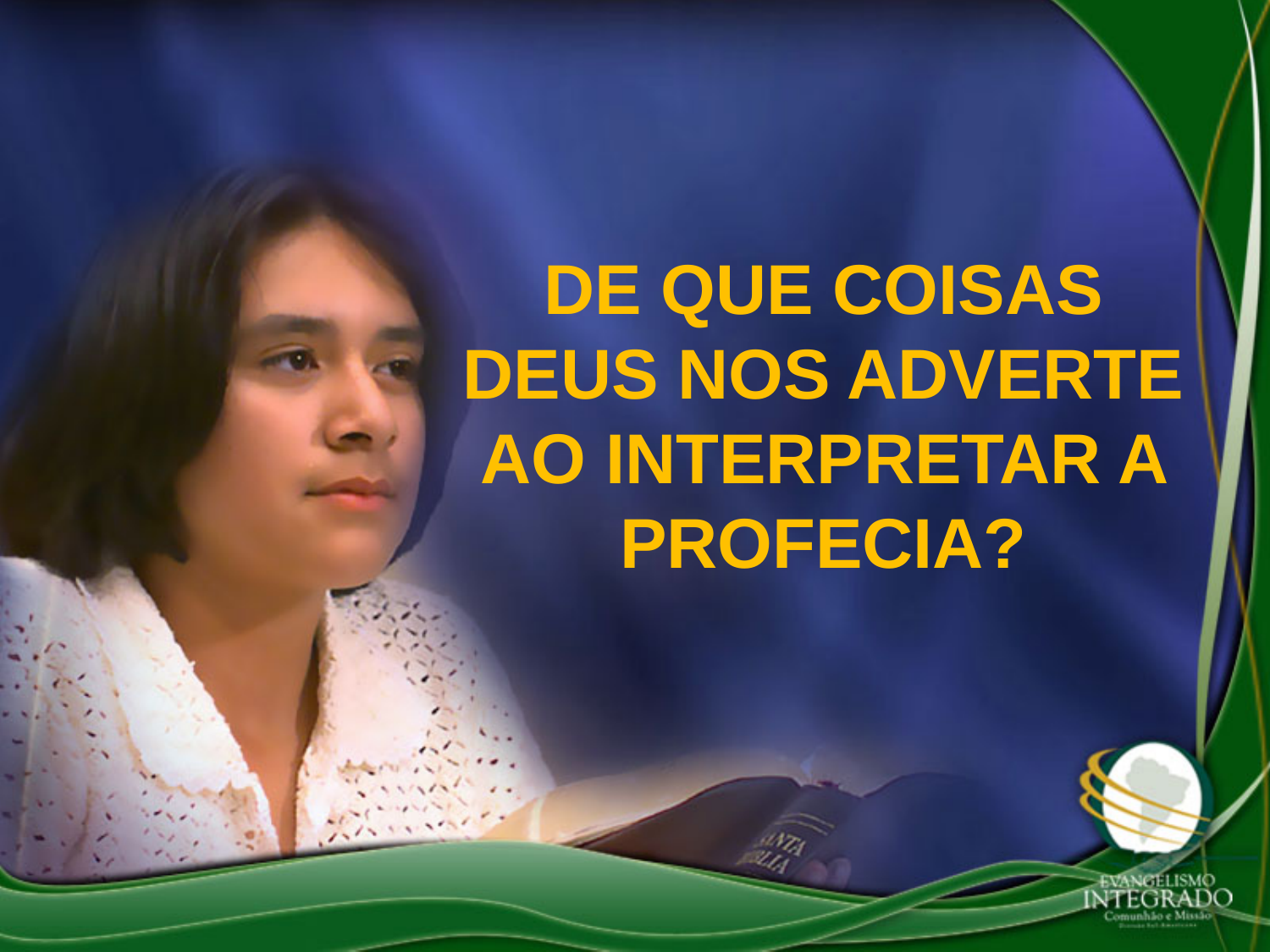

De que coisas Deus nos adverte ao interpretar a profecia?